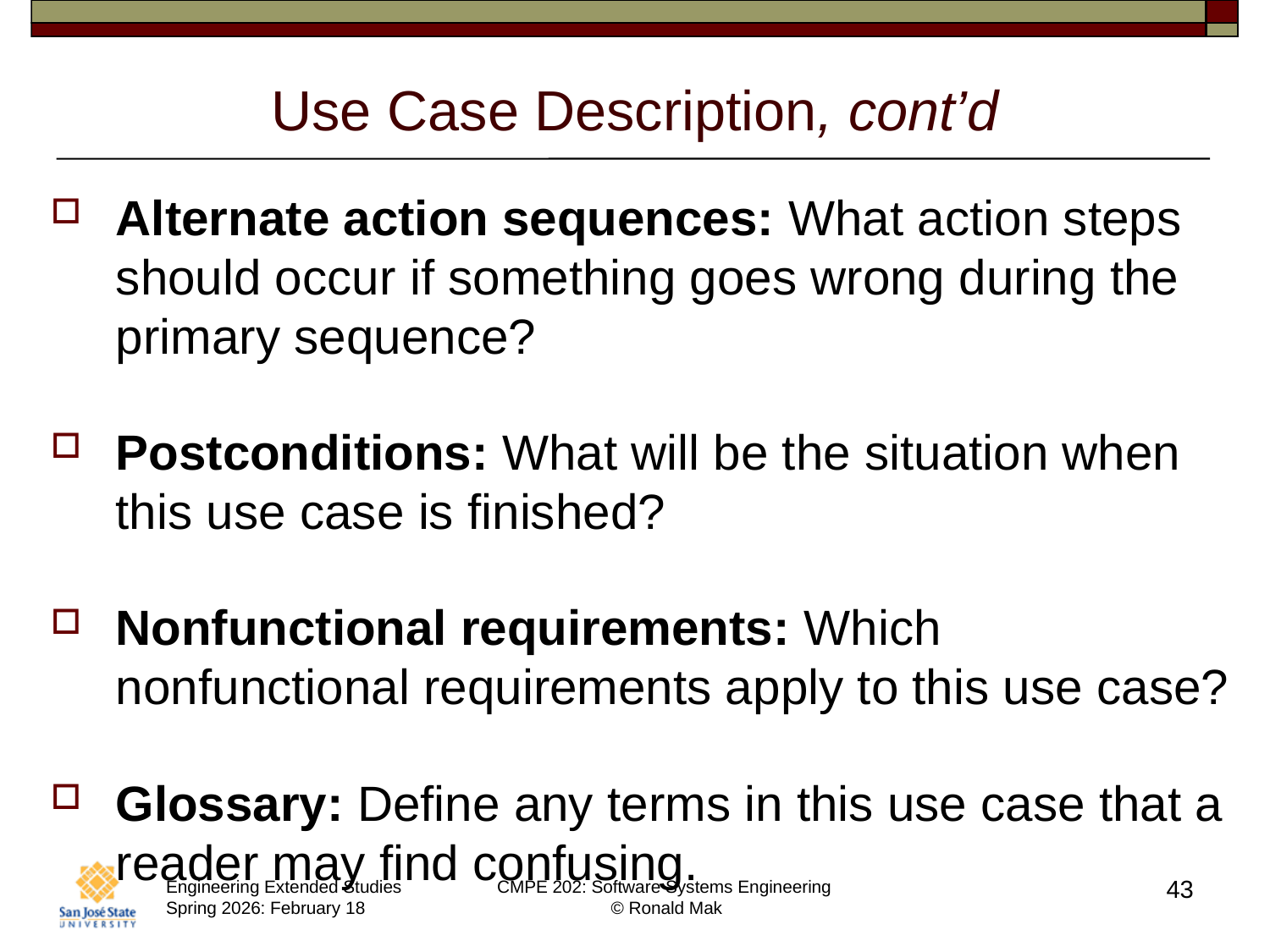

# Use Case Description, cont’d
Alternate action sequences: What action steps should occur if something goes wrong during the primary sequence?

Postconditions: What will be the situation when this use case is finished?

Nonfunctional requirements: Which nonfunctional requirements apply to this use case?

Glossary: Define any terms in this use case that a reader may find confusing.

43